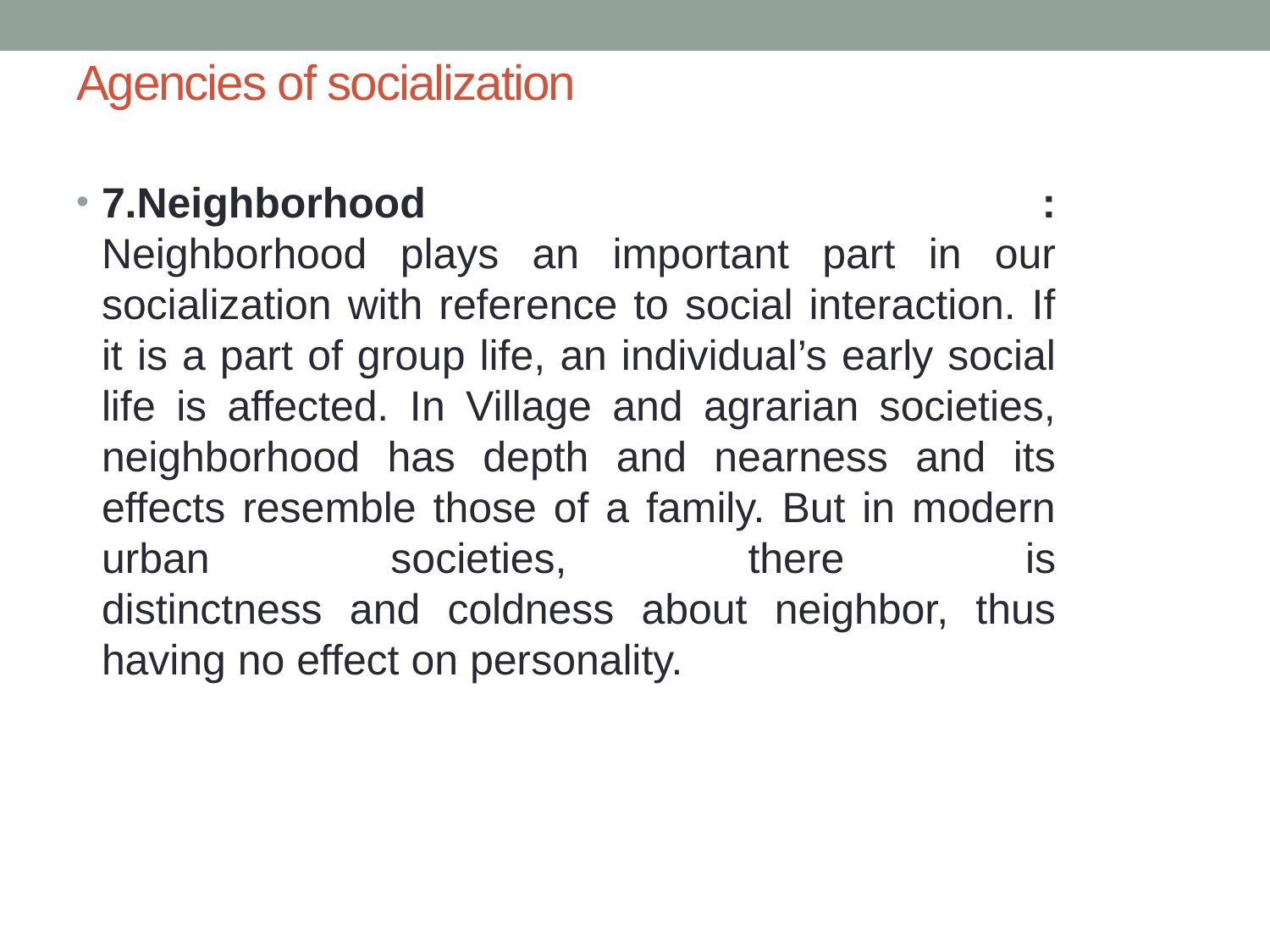

# Agencies of socialization
7.Neighborhood :
Neighborhood plays an important part in our socialization with reference to social interaction. If it is a part of group life, an individual’s early social life is affected. In Village and agrarian societies, neighborhood has depth and nearness and its effects resemble those of a family. But in modern urban societies, there is
distinctness and coldness about neighbor, thus having no effect on personality.